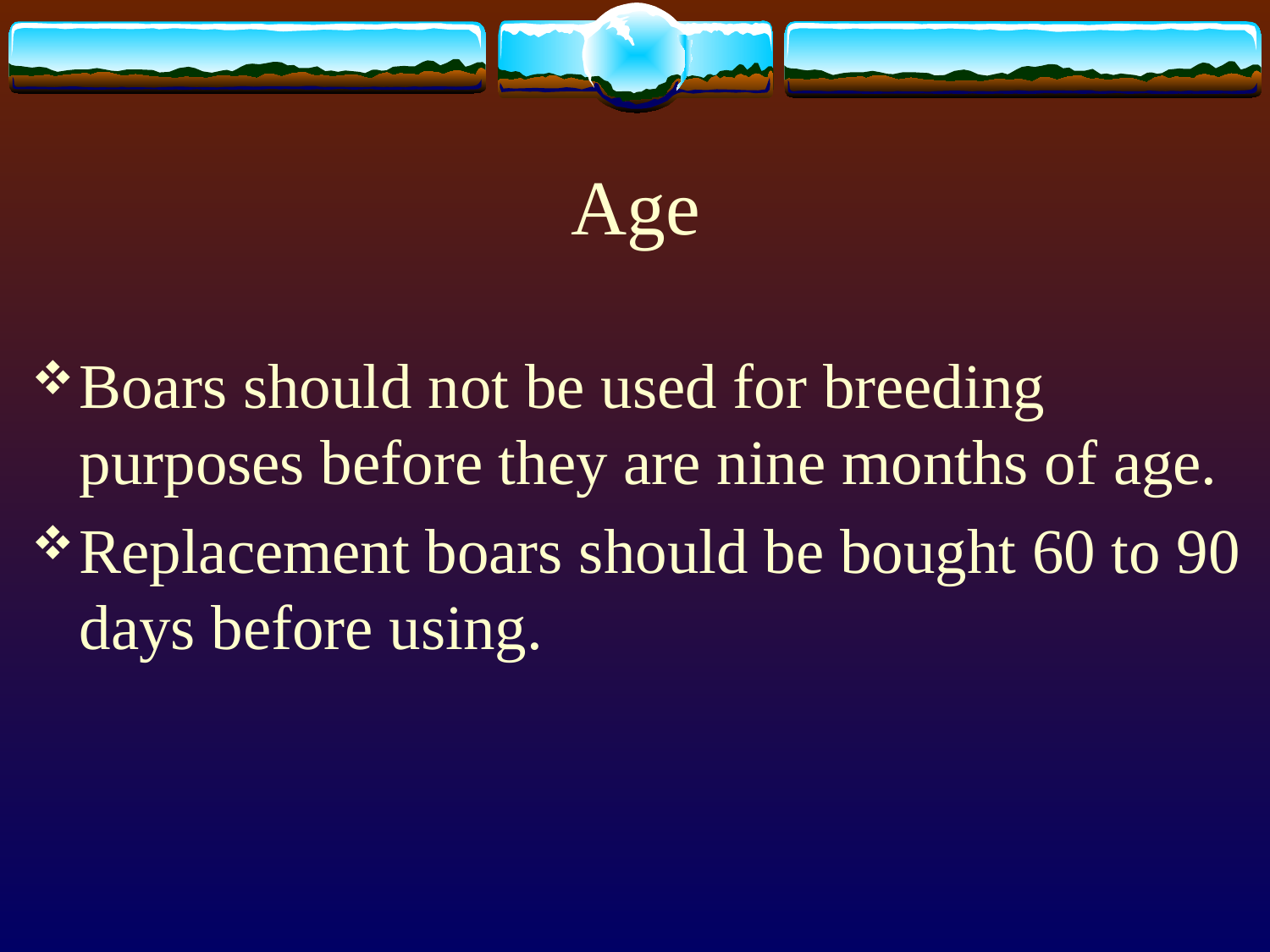

# Age
Boars should not be used for breeding purposes before they are nine months of age.
Replacement boars should be bought 60 to 90 days before using.